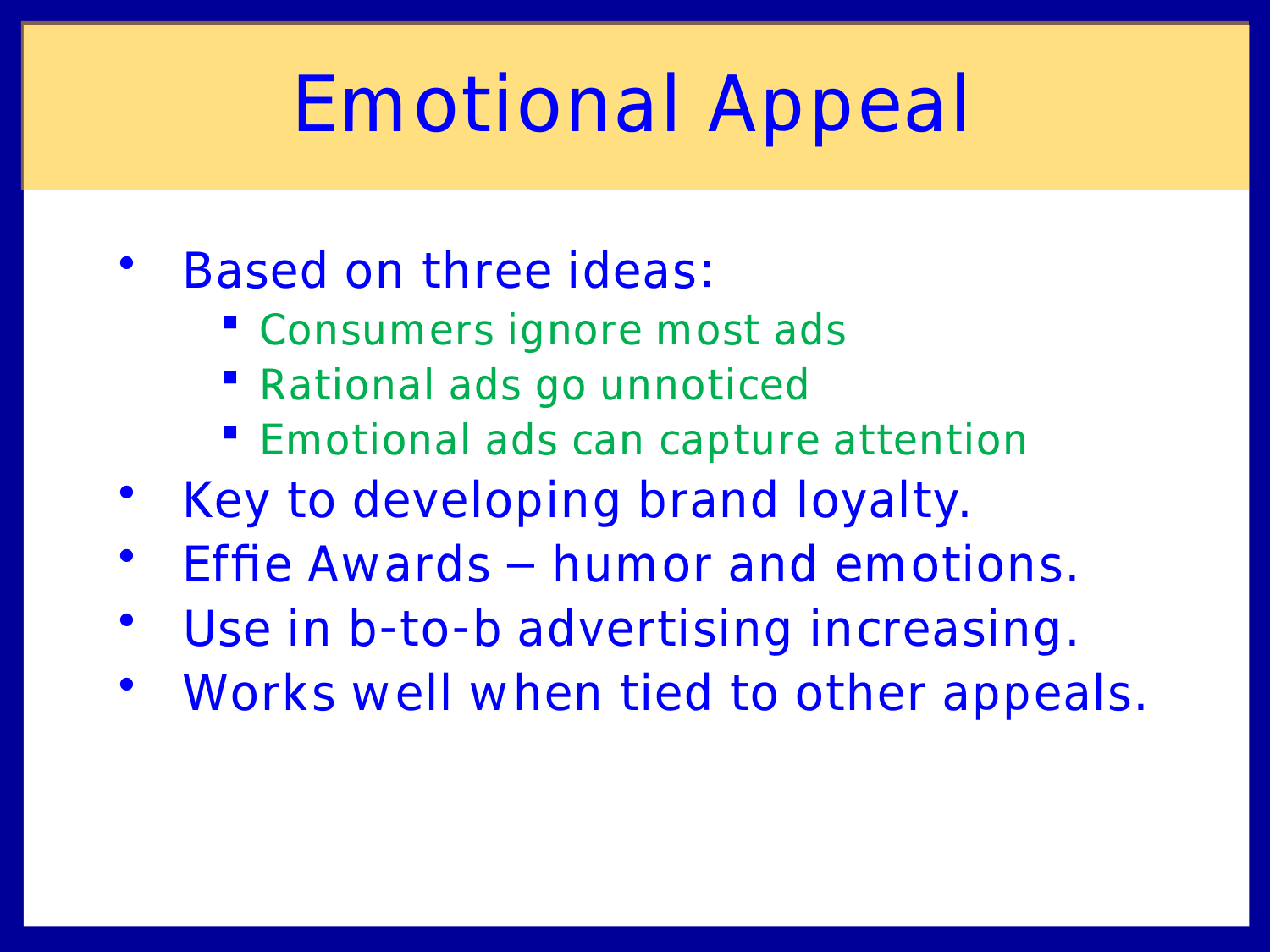

Emotional Appeal
Based on three ideas:
Consumers ignore most ads
Rational ads go unnoticed
Emotional ads can capture attention
Key to developing brand loyalty.
Effie Awards – humor and emotions.
Use in b-to-b advertising increasing.
Works well when tied to other appeals.